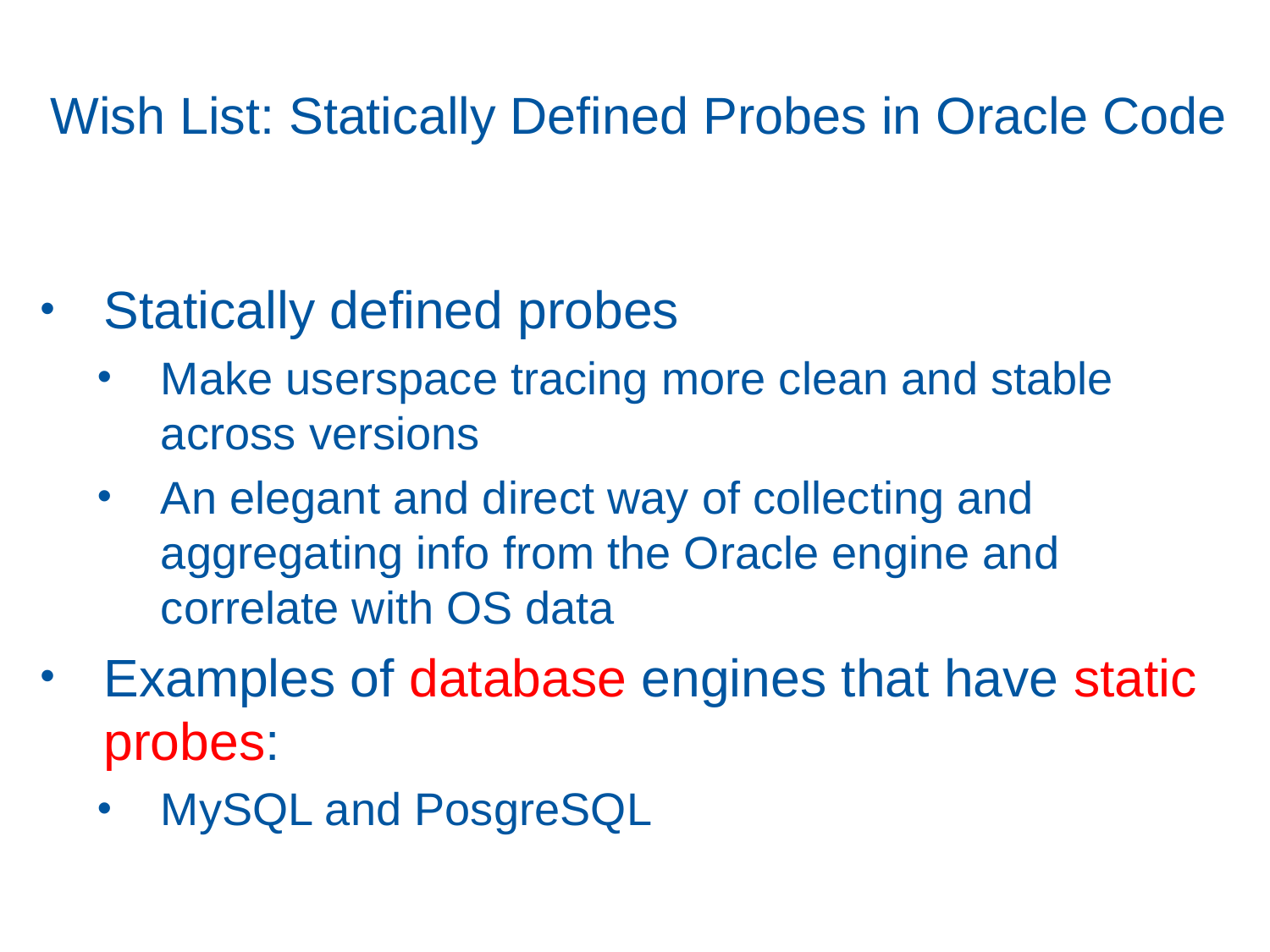

# Wish List: Statically Defined Probes in Oracle Code
Statically defined probes
Make userspace tracing more clean and stable across versions
An elegant and direct way of collecting and aggregating info from the Oracle engine and correlate with OS data
Examples of database engines that have static probes:
MySQL and PosgreSQL
56